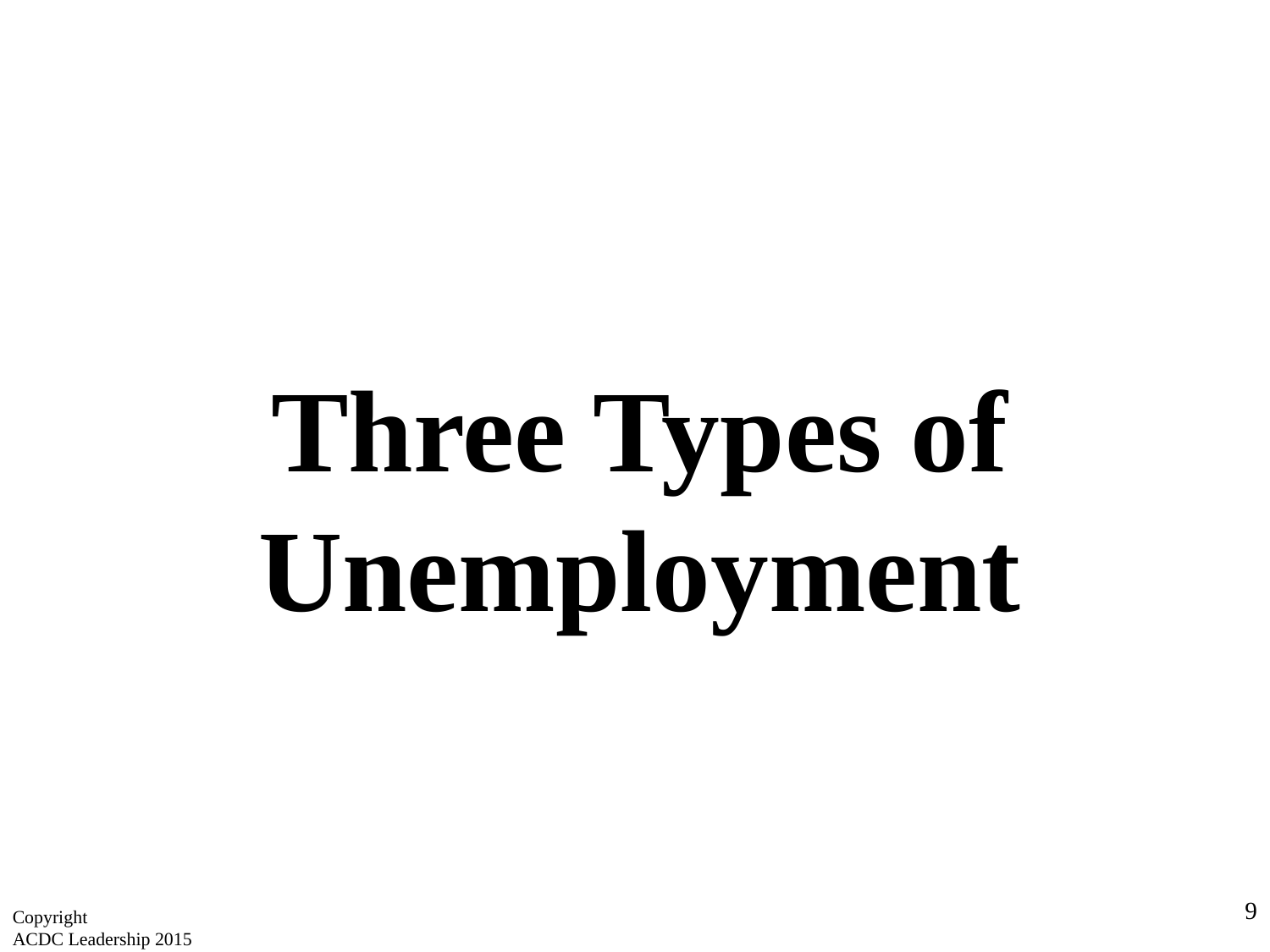

Three Types of Unemployment
9
Copyright
ACDC Leadership 2015